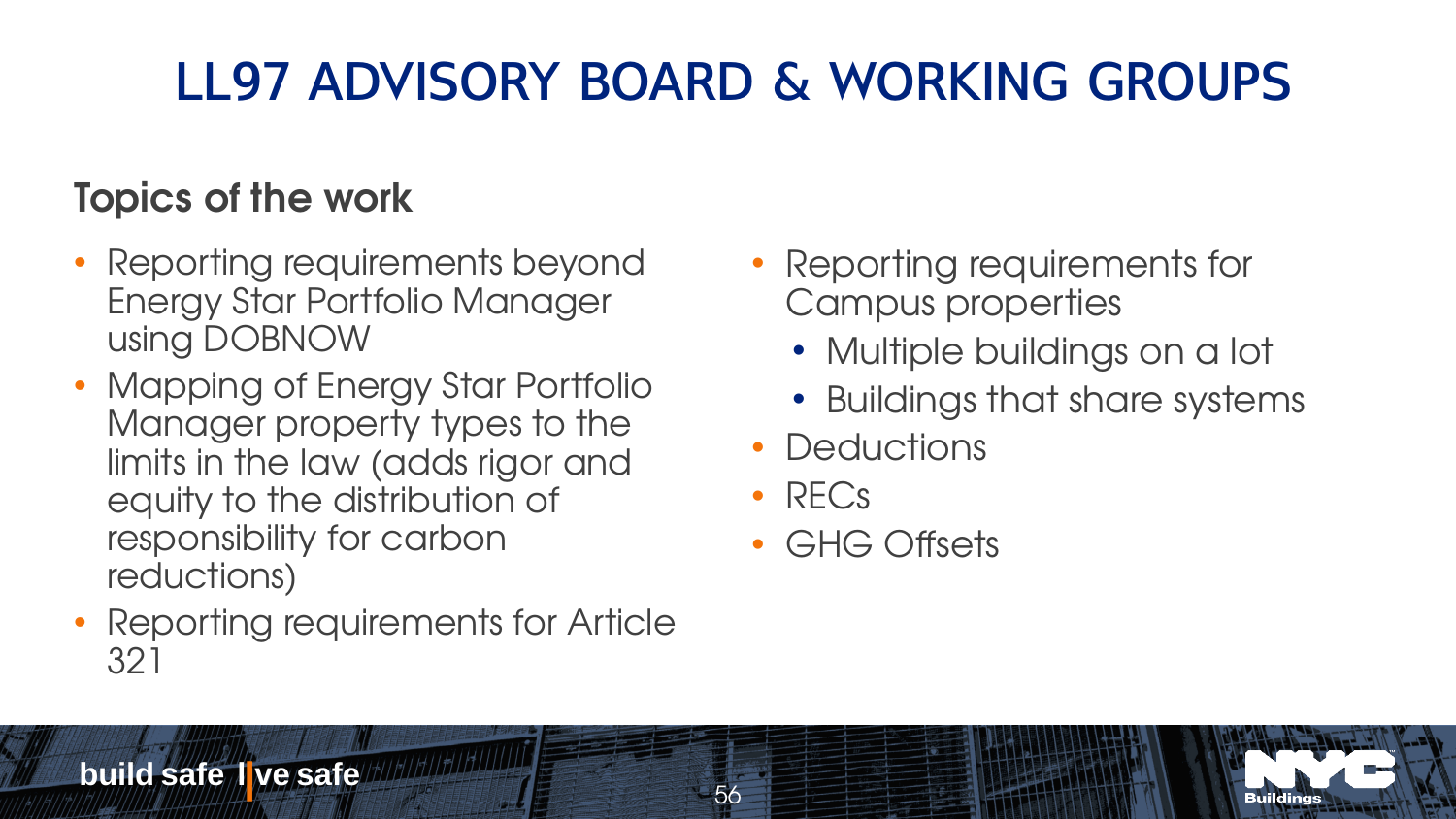

# LL97 Advisory board & Working Groups
Topics of the work
Reporting requirements beyond Energy Star Portfolio Manager using DOBNOW
Mapping of Energy Star Portfolio Manager property types to the limits in the law (adds rigor and equity to the distribution of responsibility for carbon reductions)
Reporting requirements for Article 321

Reporting requirements for Campus properties
Multiple buildings on a lot
Buildings that share systems
Deductions
RECs
GHG Offsets

56